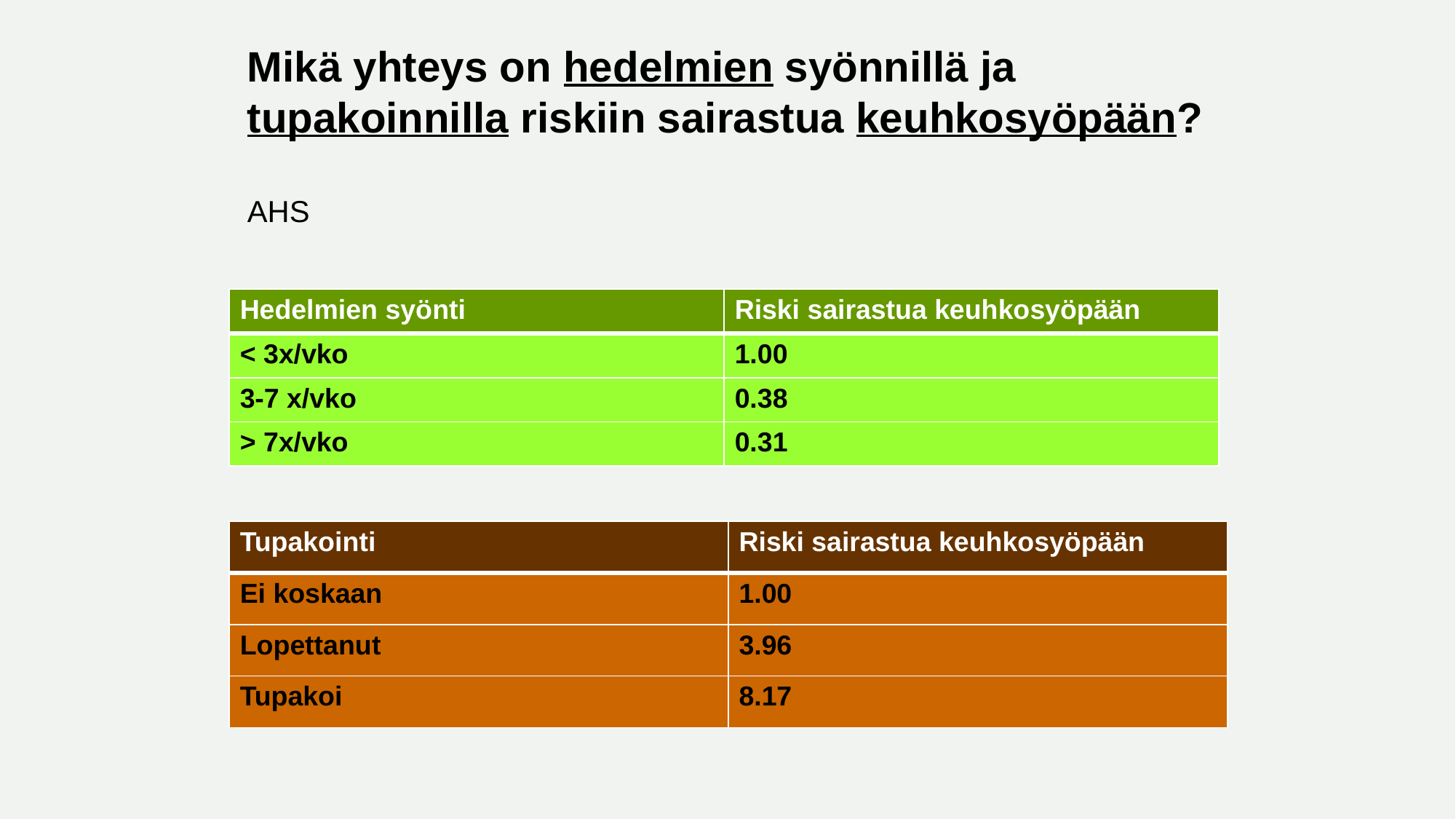

# Mikä yhteys on hedelmien syönnillä ja tupakoinnilla riskiin sairastua keuhkosyöpään? AHS

| Hedelmien syönti | Riski sairastua keuhkosyöpään |
| --- | --- |
| < 3x/vko | 1.00 |
| 3-7 x/vko | 0.38 |
| > 7x/vko | 0.31 |
| Tupakointi | Riski sairastua keuhkosyöpään |
| --- | --- |
| Ei koskaan | 1.00 |
| Lopettanut | 3.96 |
| Tupakoi | 8.17 |